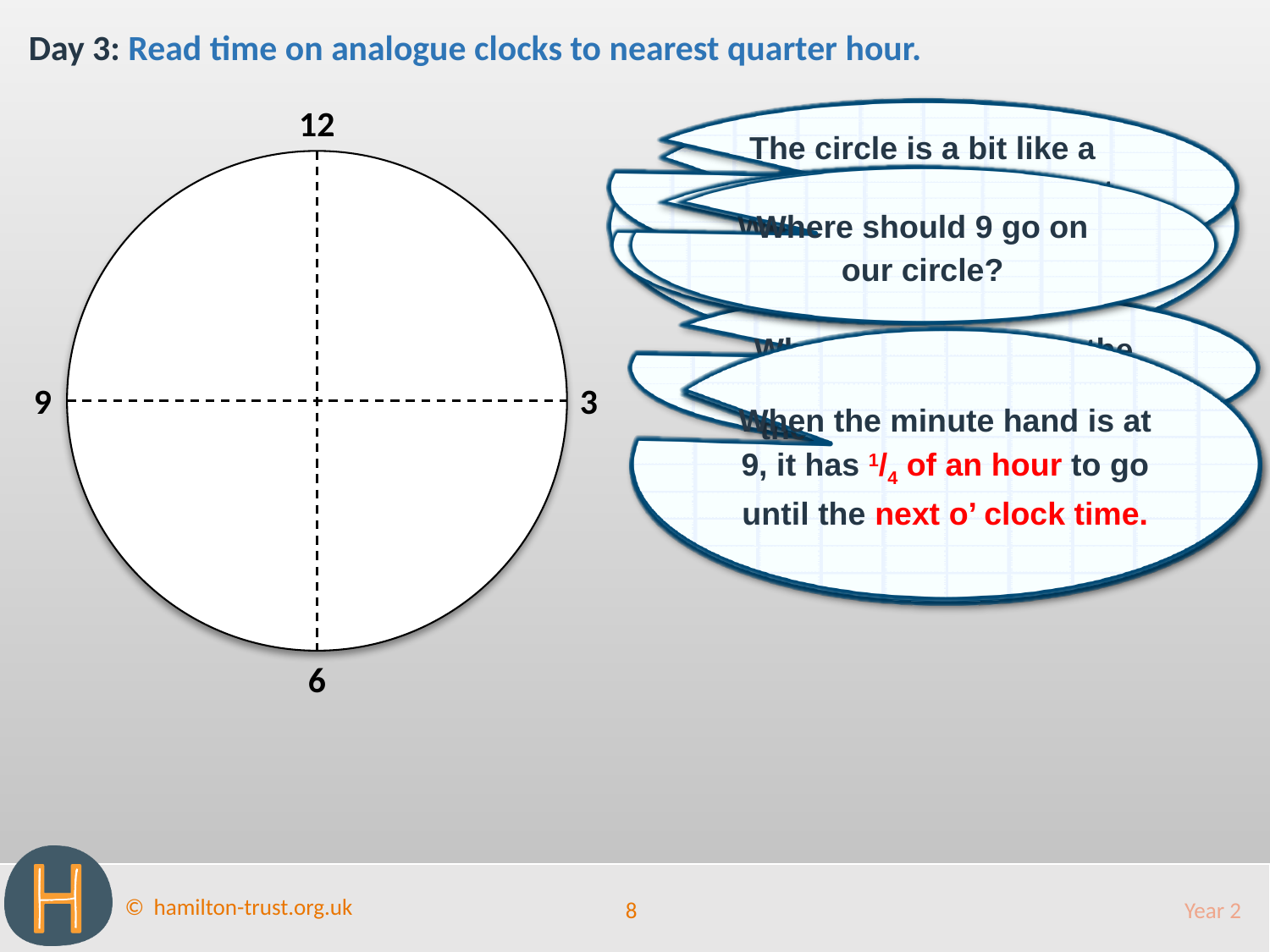

Day 3: Read time on analogue clocks to nearest quarter hour.
12
Fold your circle in half. Now fold it in half again so that you have 4 equal parts. What do we call these parts?
The circle is a bit like a clock face. Let’s put 12 at the top.

Where should 3 go on our circle?
Where should 9 go on our circle?
What number goes at the bottom?
When the minute hand is at 9, it has 1/4 of an hour to go until the next o’ clock time.
3 is a ¼ of the way round the clock face. When the minute hand is here, it is ¼ of an hour past an o’ clock time.
9
3
6
8
Year 2